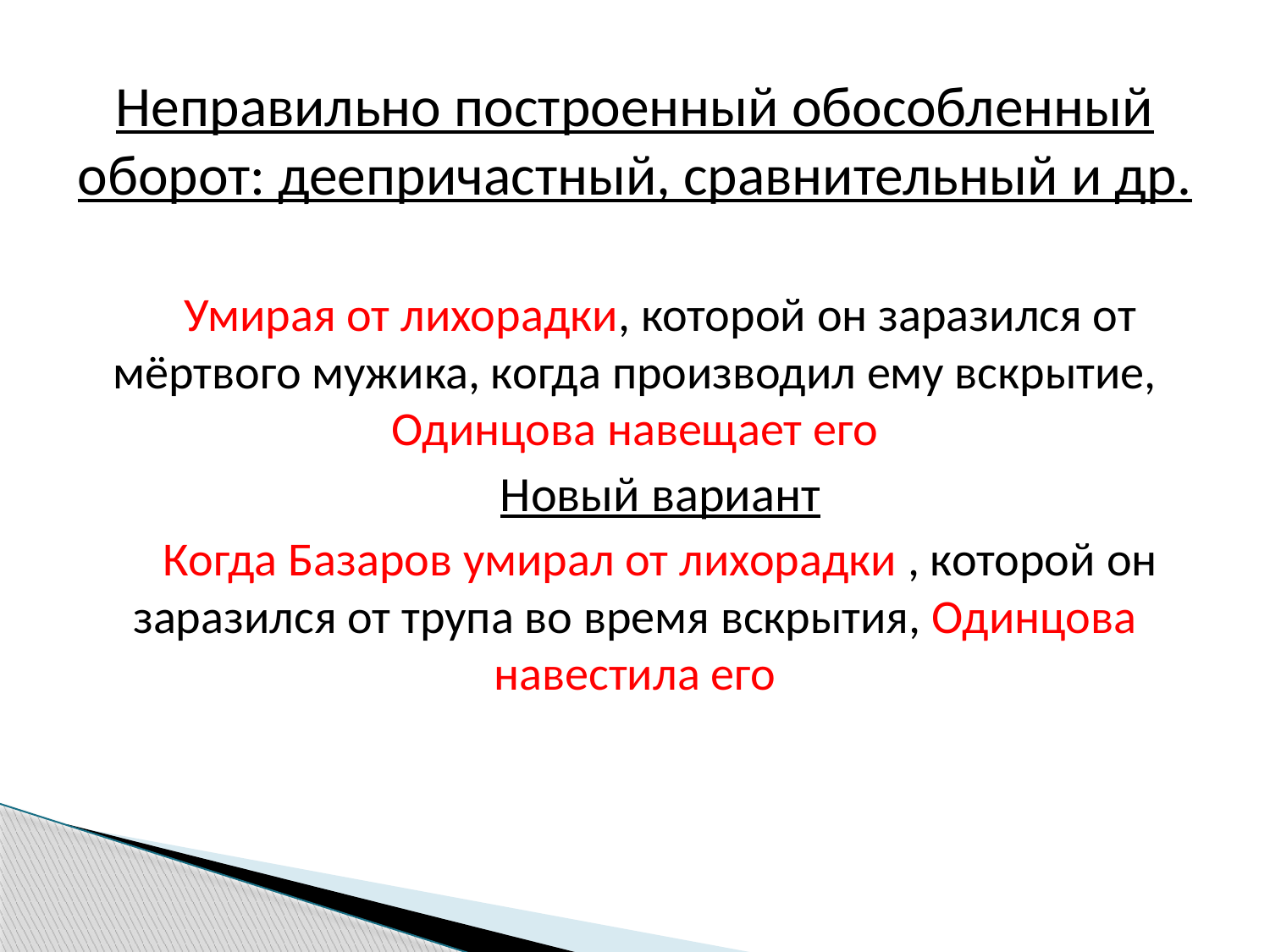

# Неправильно построенный обособленный оборот: деепричастный, сравнительный и др.
Умирая от лихорадки, которой он заразился от мёртвого мужика, когда производил ему вскрытие, Одинцова навещает его
Новый вариант
Когда Базаров умирал от лихорадки , которой он заразился от трупа во время вскрытия, Одинцова навестила его